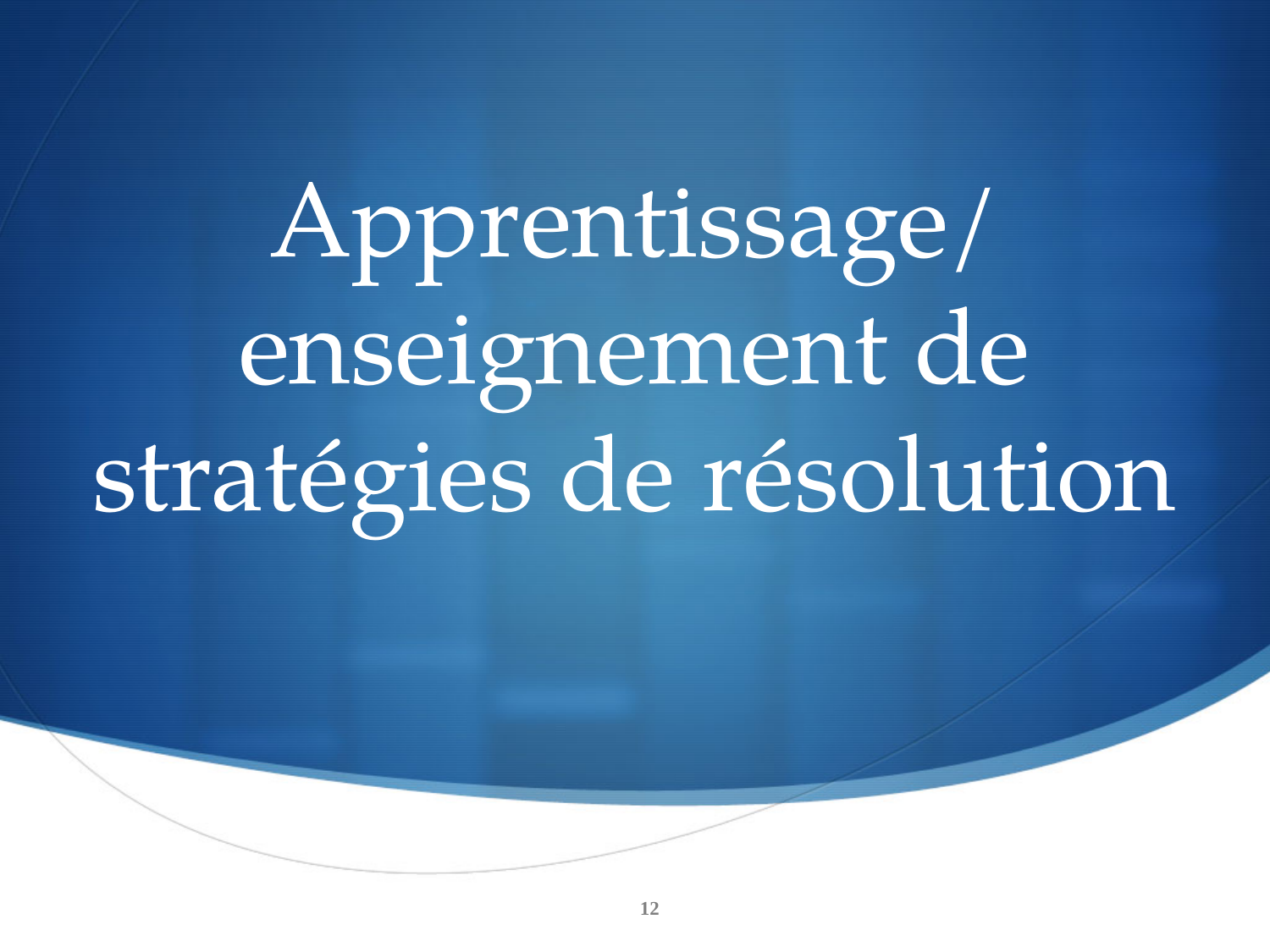

# Apprentissage/enseignement de stratégies de résolution
12